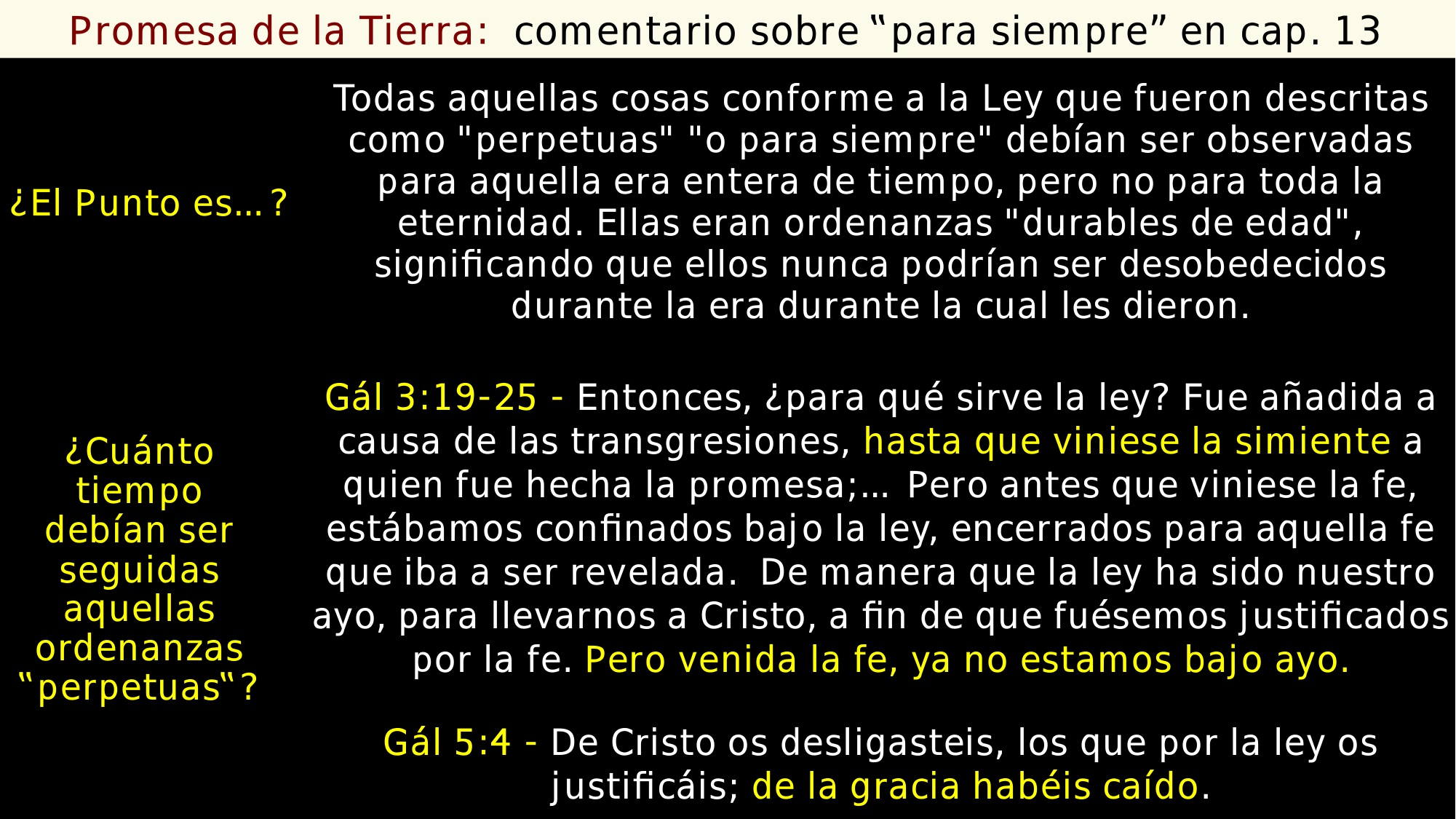

Promesa de la Tierra:  comentario sobre “para siempre” en cap. 13
Todas aquellas cosas conforme a la Ley que fueron descritas como "perpetuas" "o para siempre" debían ser observadas para aquella era entera de tiempo, pero no para toda la eternidad. Ellas eran ordenanzas "durables de edad", significando que ellos nunca podrían ser desobedecidos durante la era durante la cual les dieron.
¿El Punto es…?
Gál 3:19-25 - Entonces, ¿para qué sirve la ley? Fue añadida a causa de las transgresiones, hasta que viniese la simiente a quien fue hecha la promesa;… Pero antes que viniese la fe, estábamos confinados bajo la ley, encerrados para aquella fe que iba a ser revelada.  De manera que la ley ha sido nuestro ayo, para llevarnos a Cristo, a fin de que fuésemos justificados por la fe. Pero venida la fe, ya no estamos bajo ayo.

Gál 5:4 - De Cristo os desligasteis, los que por la ley os justificáis; de la gracia habéis caído.
¿Cuánto tiempo debían ser seguidas aquellas ordenanzas “perpetuas“?